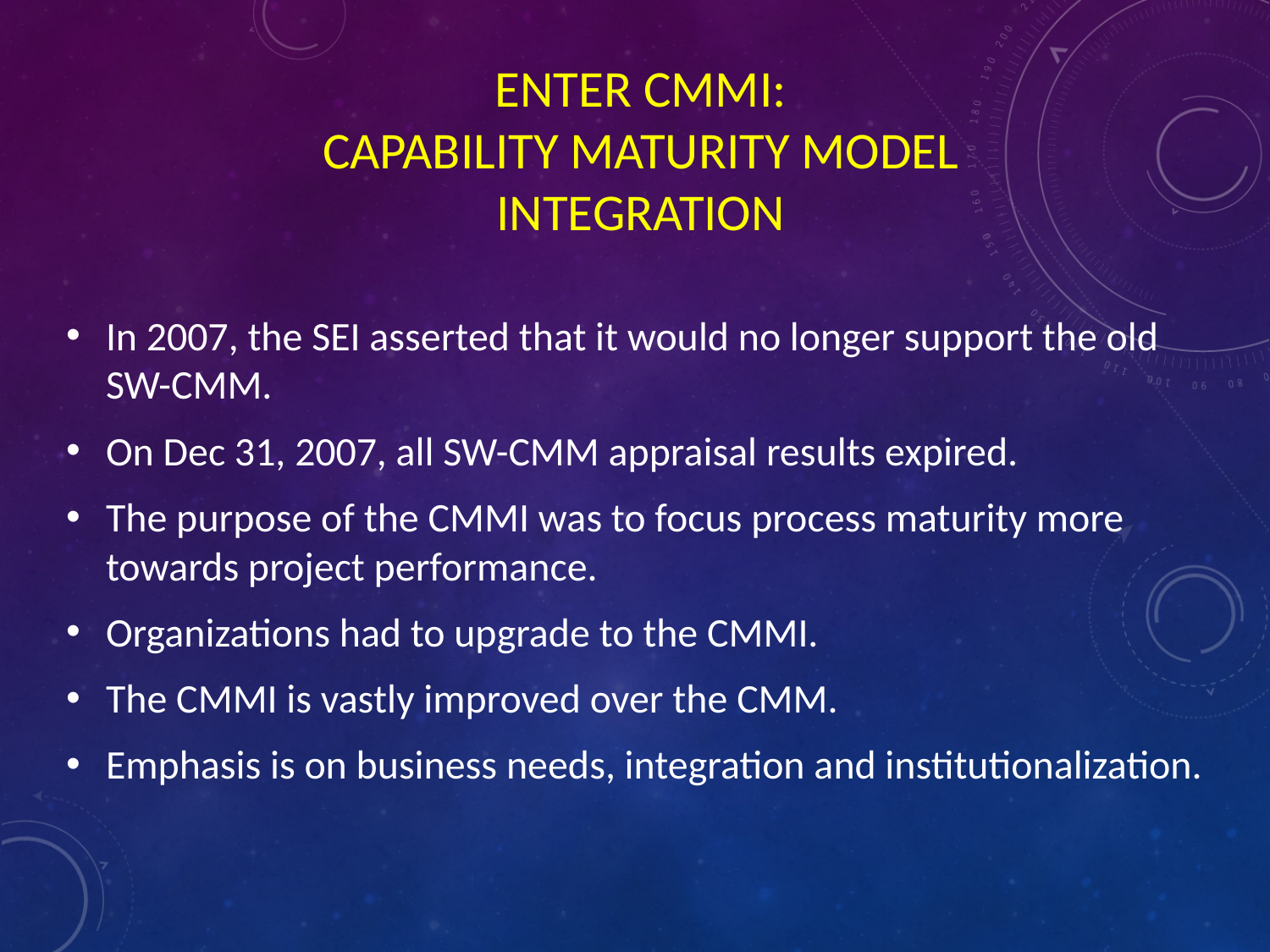

# Enter CMMI: Capability Maturity Model Integration
In 2007, the SEI asserted that it would no longer support the old SW-CMM.
On Dec 31, 2007, all SW-CMM appraisal results expired.
The purpose of the CMMI was to focus process maturity more towards project performance.
Organizations had to upgrade to the CMMI.
The CMMI is vastly improved over the CMM.
Emphasis is on business needs, integration and institutionalization.